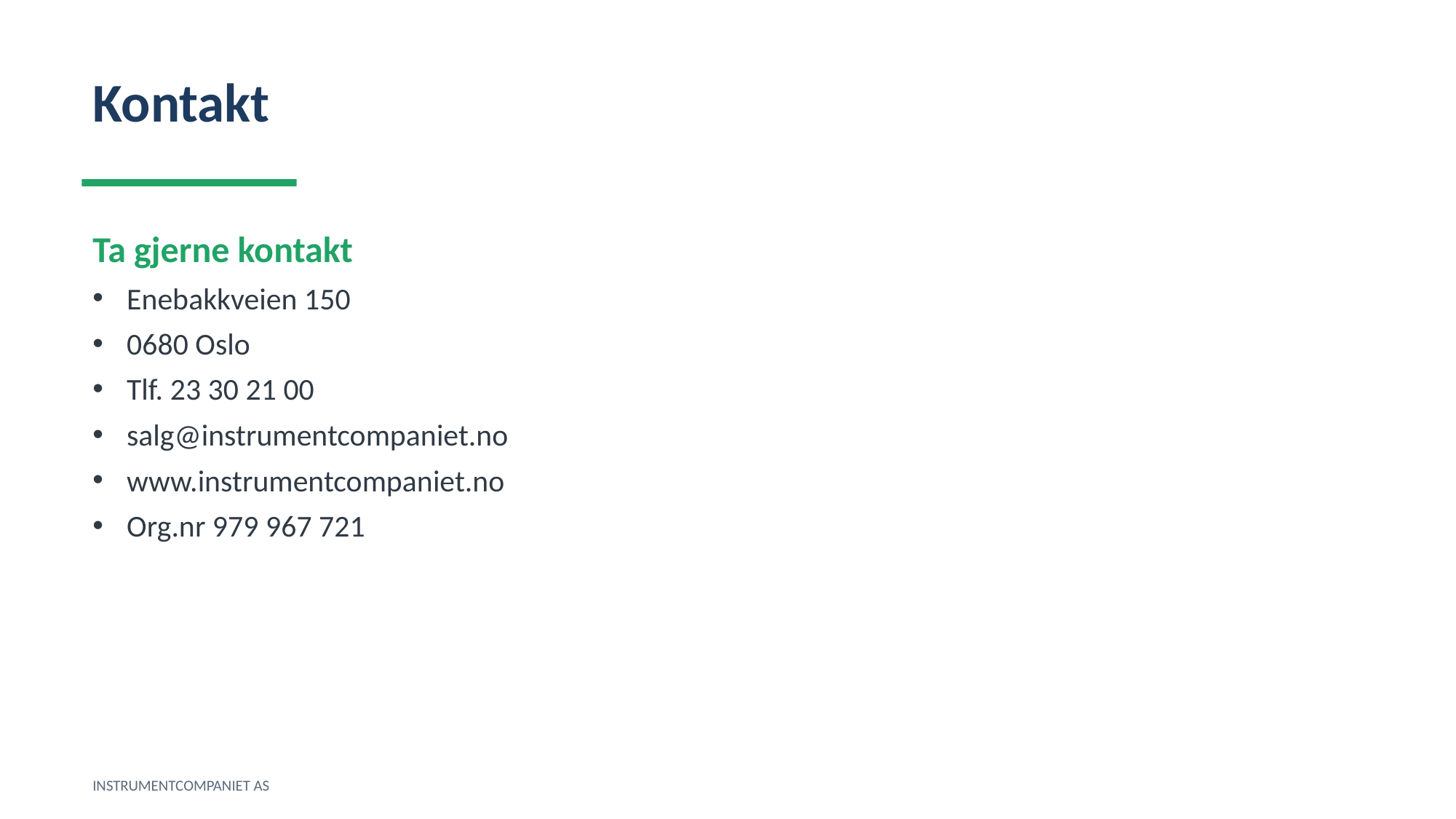

Kontakt

Ta gjerne kontakt
Enebakkveien 150
0680 Oslo
Tlf. 23 30 21 00
salg@instrumentcompaniet.no
www.instrumentcompaniet.no
Org.nr 979 967 721
INSTRUMENTCOMPANIET AS